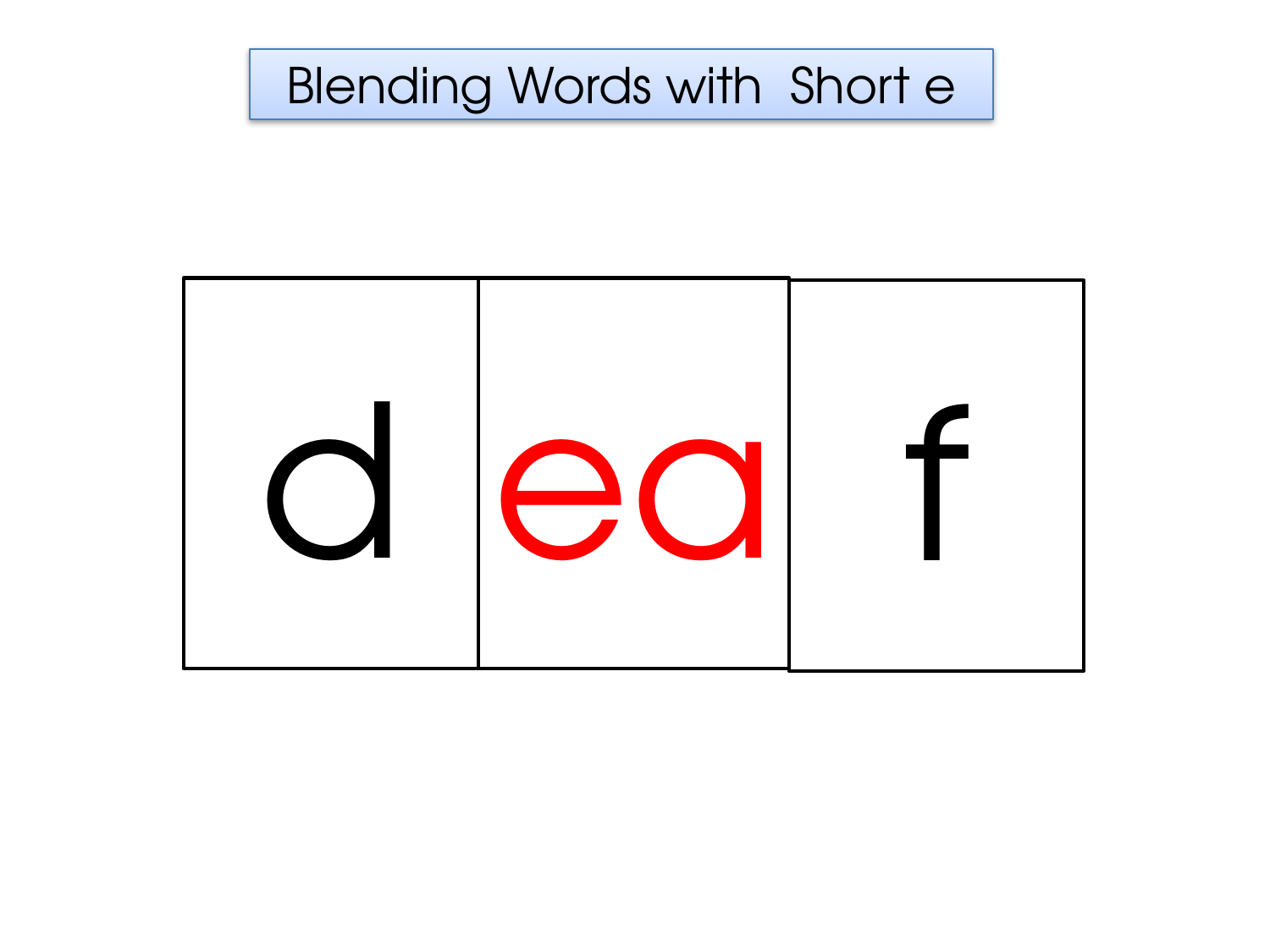

Blending Words with  Short e
d
ea
f